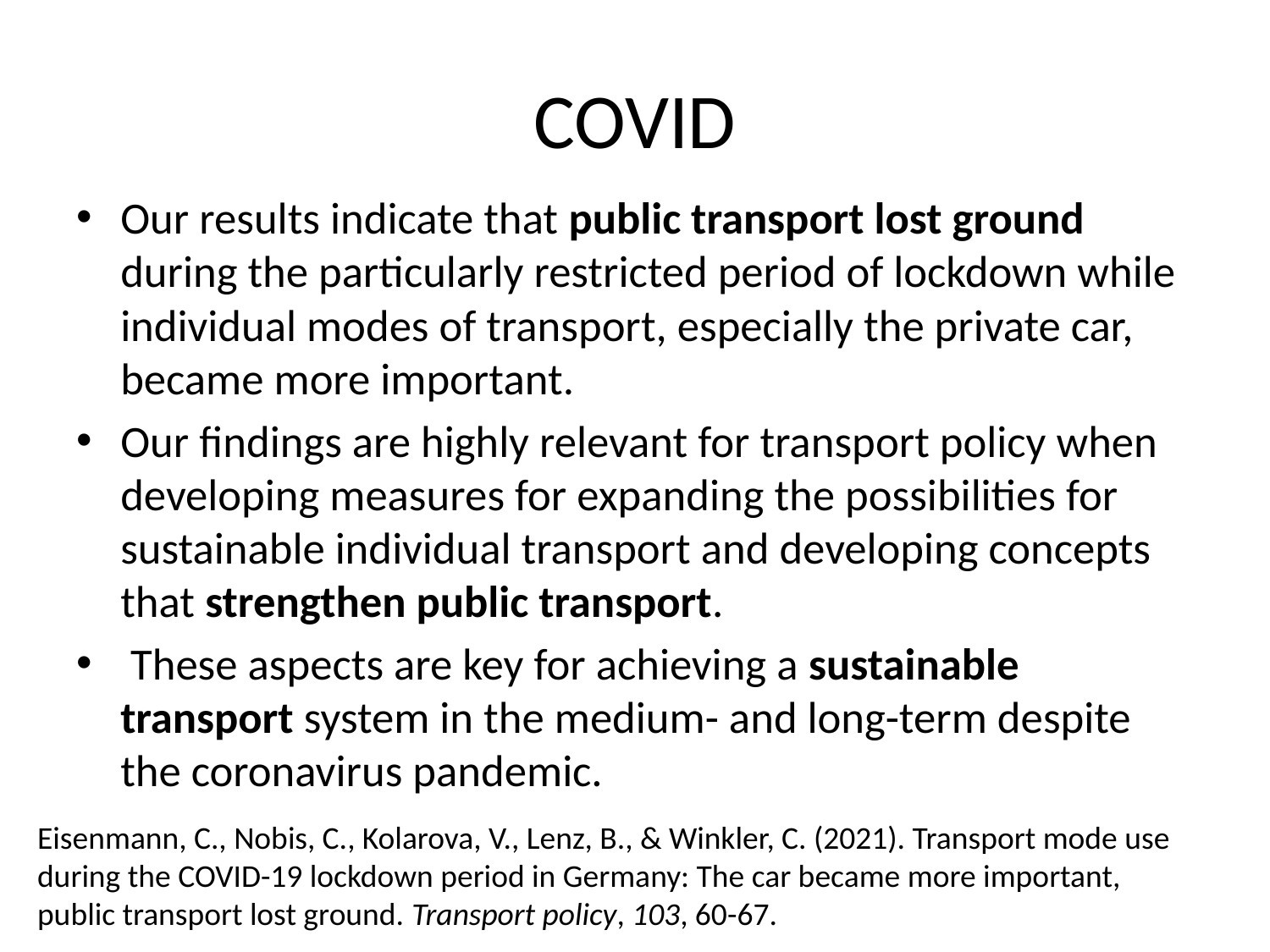

# COVID
Our results indicate that public transport lost ground during the particularly restricted period of lockdown while individual modes of transport, especially the private car, became more important.
Our findings are highly relevant for transport policy when developing measures for expanding the possibilities for sustainable individual transport and developing concepts that strengthen public transport.
 These aspects are key for achieving a sustainable transport system in the medium- and long-term despite the coronavirus pandemic.
Eisenmann, C., Nobis, C., Kolarova, V., Lenz, B., & Winkler, C. (2021). Transport mode use during the COVID-19 lockdown period in Germany: The car became more important, public transport lost ground. Transport policy, 103, 60-67.